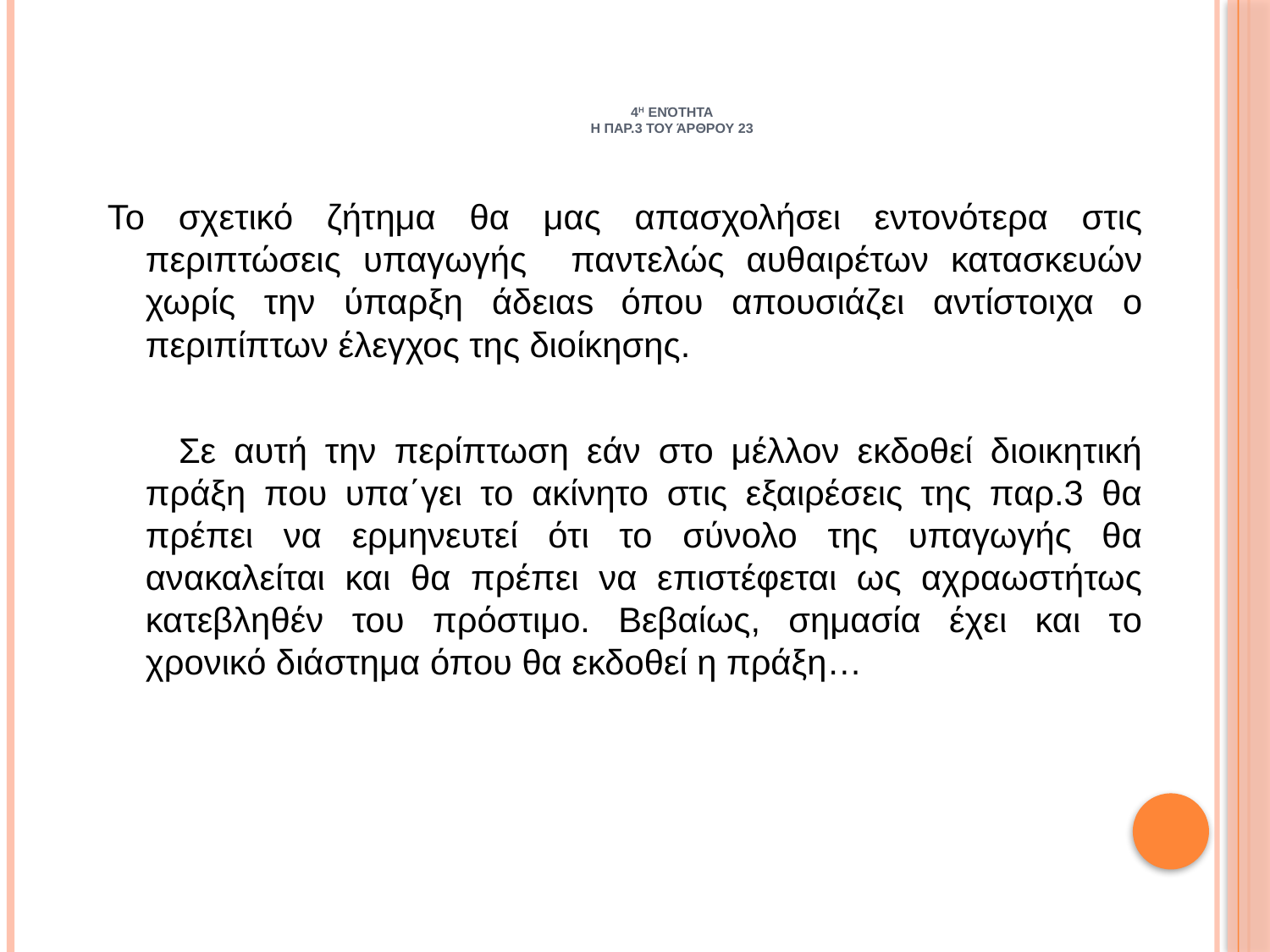

# 4η ενότητα Η παρ.3 του άρθρου 23
Το σχετικό ζήτημα θα μας απασχολήσει εντονότερα στις περιπτώσεις υπαγωγής  παντελώς αυθαιρέτων κατασκευών χωρίς την ύπαρξη άδειαs όπου απουσιάζει αντίστοιχα ο περιπίπτων έλεγχος της διοίκησης.

    Σε αυτή την περίπτωση εάν στο μέλλον εκδοθεί διοικητική πράξη που υπα΄γει το ακίνητο στις εξαιρέσεις της παρ.3 θα πρέπει να ερμηνευτεί ότι το σύνολο της υπαγωγής θα ανακαλείται και θα πρέπει να επιστέφεται ως αχραωστήτως κατεβληθέν του πρόστιμο. Βεβαίως, σημασία έχει και το χρονικό διάστημα όπου θα εκδοθεί η πράξη…